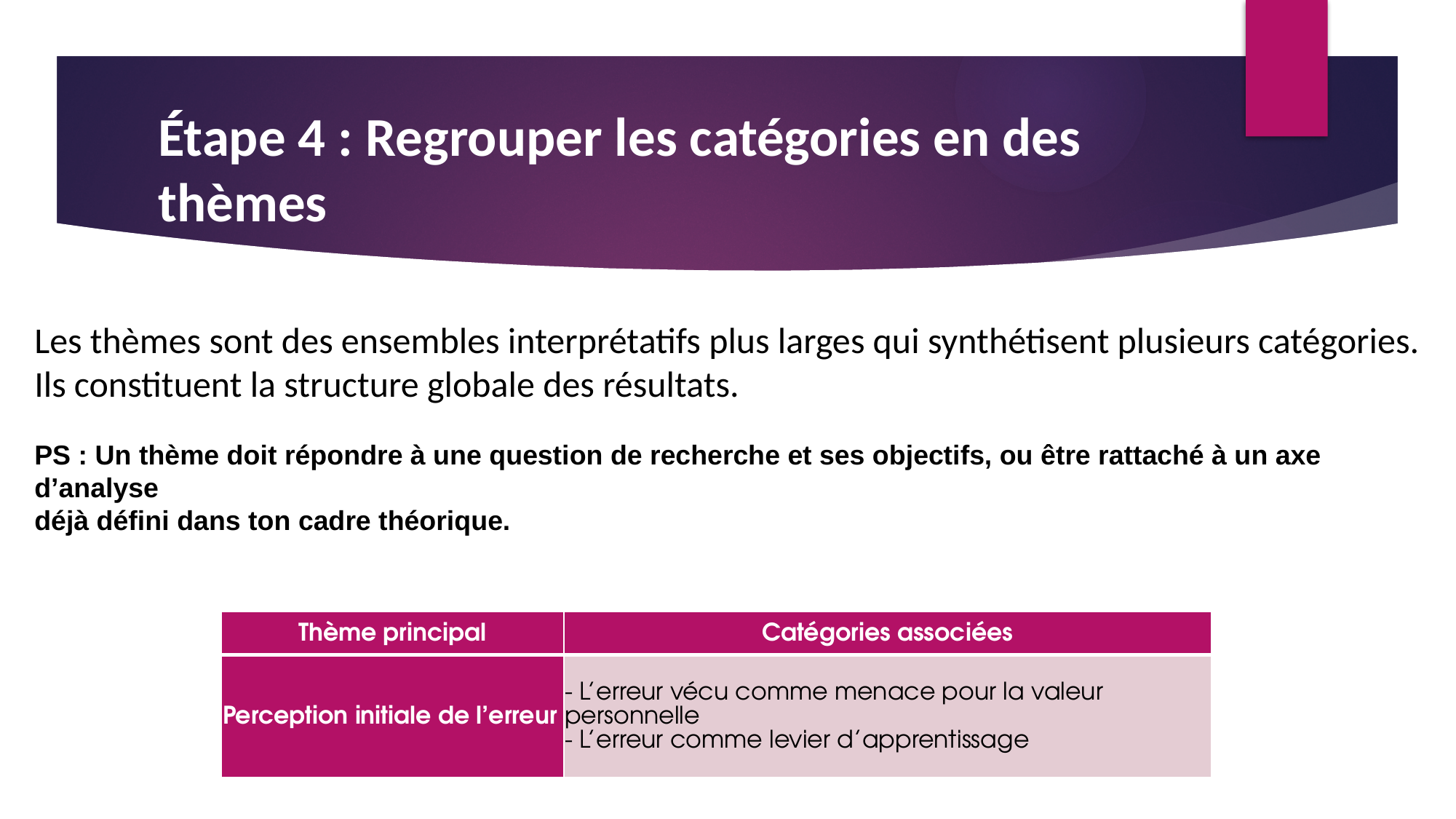

# Étape 4 : Regrouper les catégories en des thèmes
Les thèmes sont des ensembles interprétatifs plus larges qui synthétisent plusieurs catégories.
Ils constituent la structure globale des résultats.

PS : Un thème doit répondre à une question de recherche et ses objectifs, ou être rattaché à un axe d’analyse
déjà défini dans ton cadre théorique.
| Thème principal | Catégories associées |
| --- | --- |
| Perception initiale de l’erreur | - L’erreur vécu comme menace pour la valeur personnelle - L’erreur comme levier d’apprentissage |